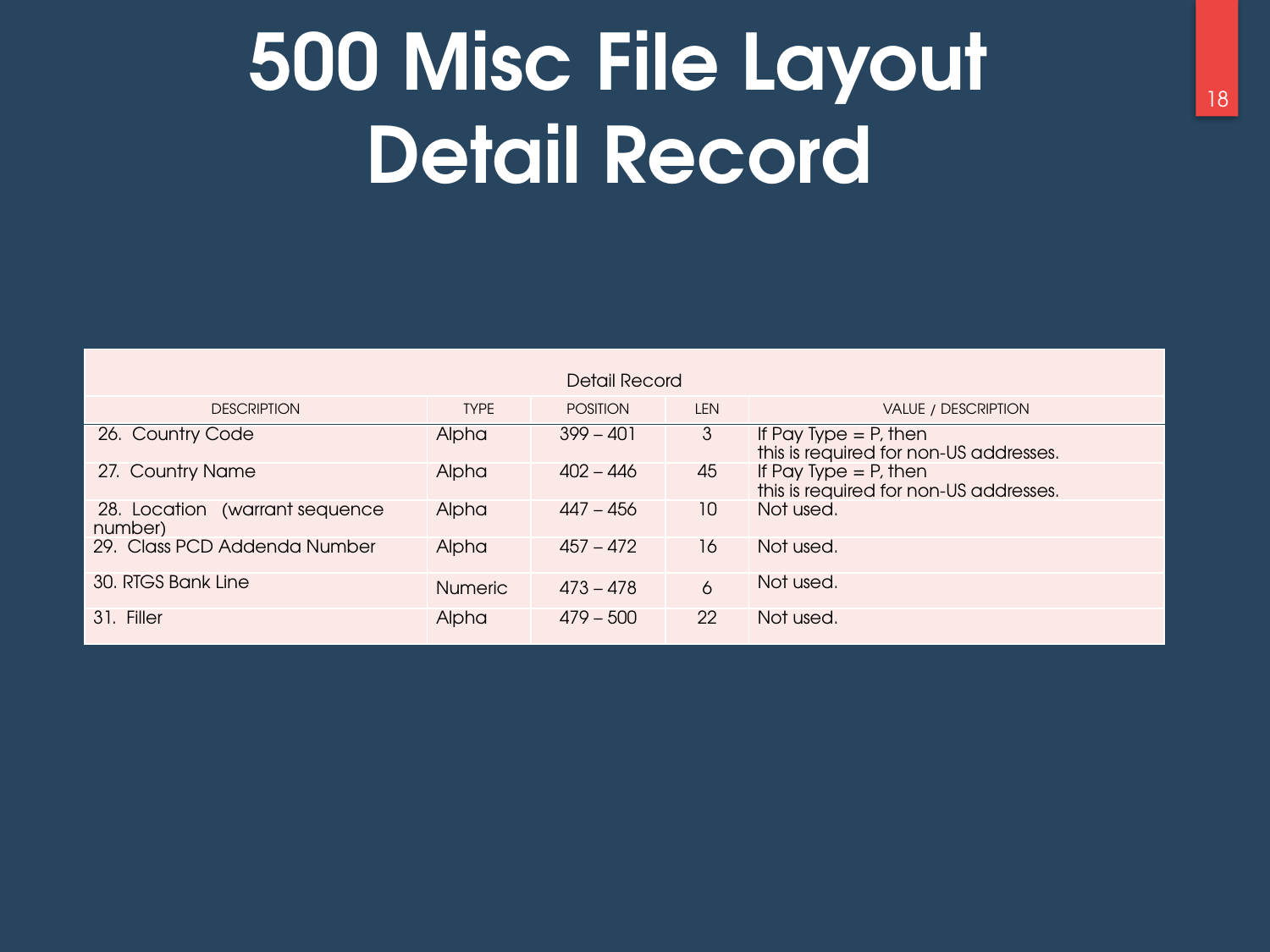

# 500 Misc File Layout Detail Record
18
| Detail Record |  |  |  |  |
| --- | --- | --- | --- | --- |
| DESCRIPTION | TYPE | POSITION | LEN | VALUE / DESCRIPTION |
| 26. Country Code | Alpha | 399 – 401 | 3 | If Pay Type = P, then this is required for non-US addresses. |
| --- | --- | --- | --- | --- |
| 27. Country Name | Alpha | 402 – 446 | 45 | If Pay Type = P, then this is required for non-US addresses. |
| 28. Location (warrant sequence number) | Alpha | 447 – 456 | 10 | Not used. |
| 29. Class PCD Addenda Number | Alpha | 457 – 472 | 16 | Not used. |
| 30. RTGS Bank Line | Numeric | 473 – 478 | 6 | Not used. |
| 31. Filler | Alpha | 479 – 500 | 22 | Not used. |